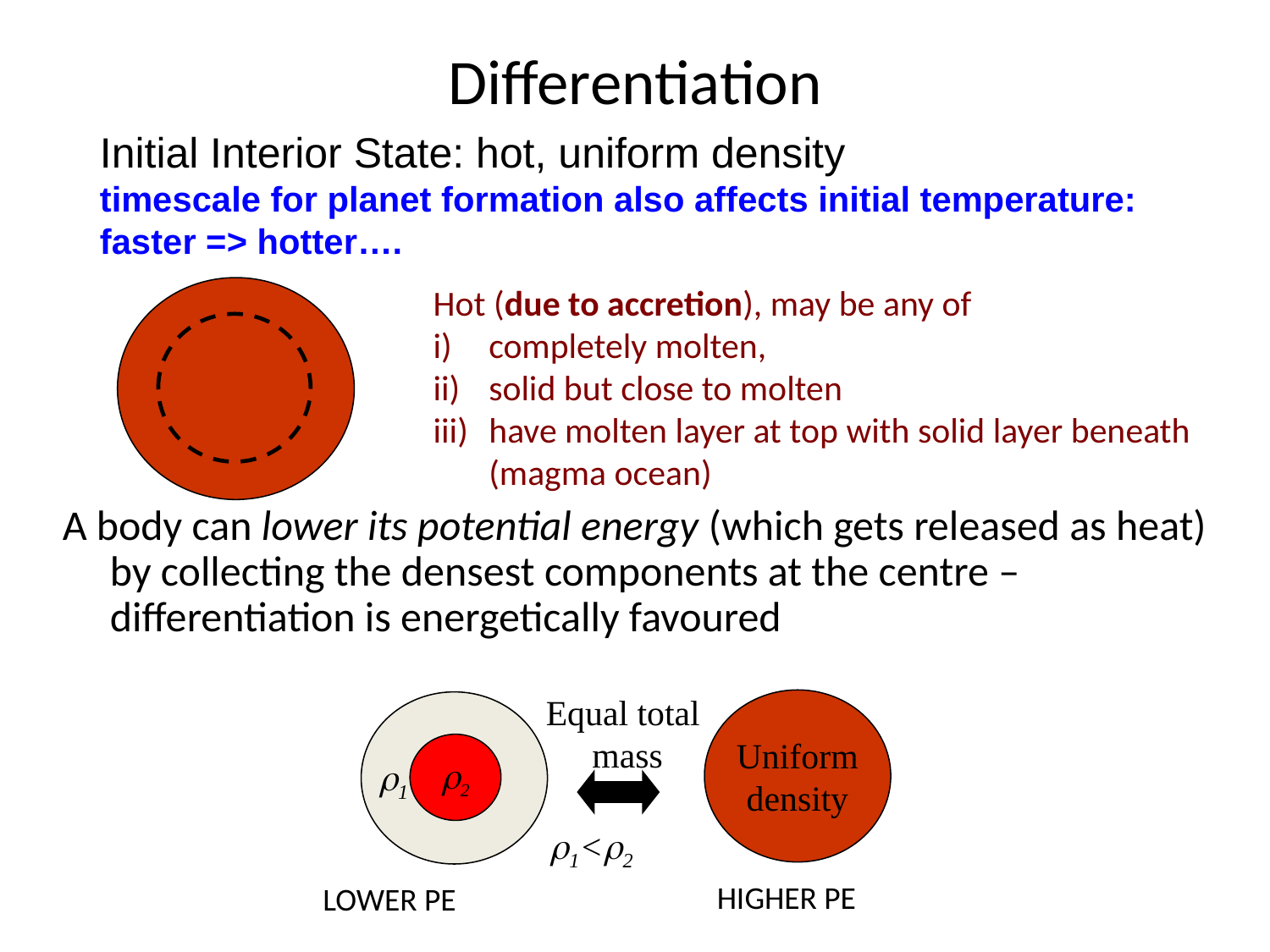

# Differentiation
Initial Interior State: hot, uniform density
timescale for planet formation also affects initial temperature:  faster => hotter….

Hot (due to accretion), may be any of
completely molten,
solid but close to molten
have molten layer at top with solid layer beneath (magma ocean)

A body can lower its potential energy (which gets released as heat) by collecting the densest components at the centre – differentiation is energetically favoured

Equal total
mass
Uniform
density

ρ2
ρ1

ρ1<ρ2
HIGHER PE
LOWER PE